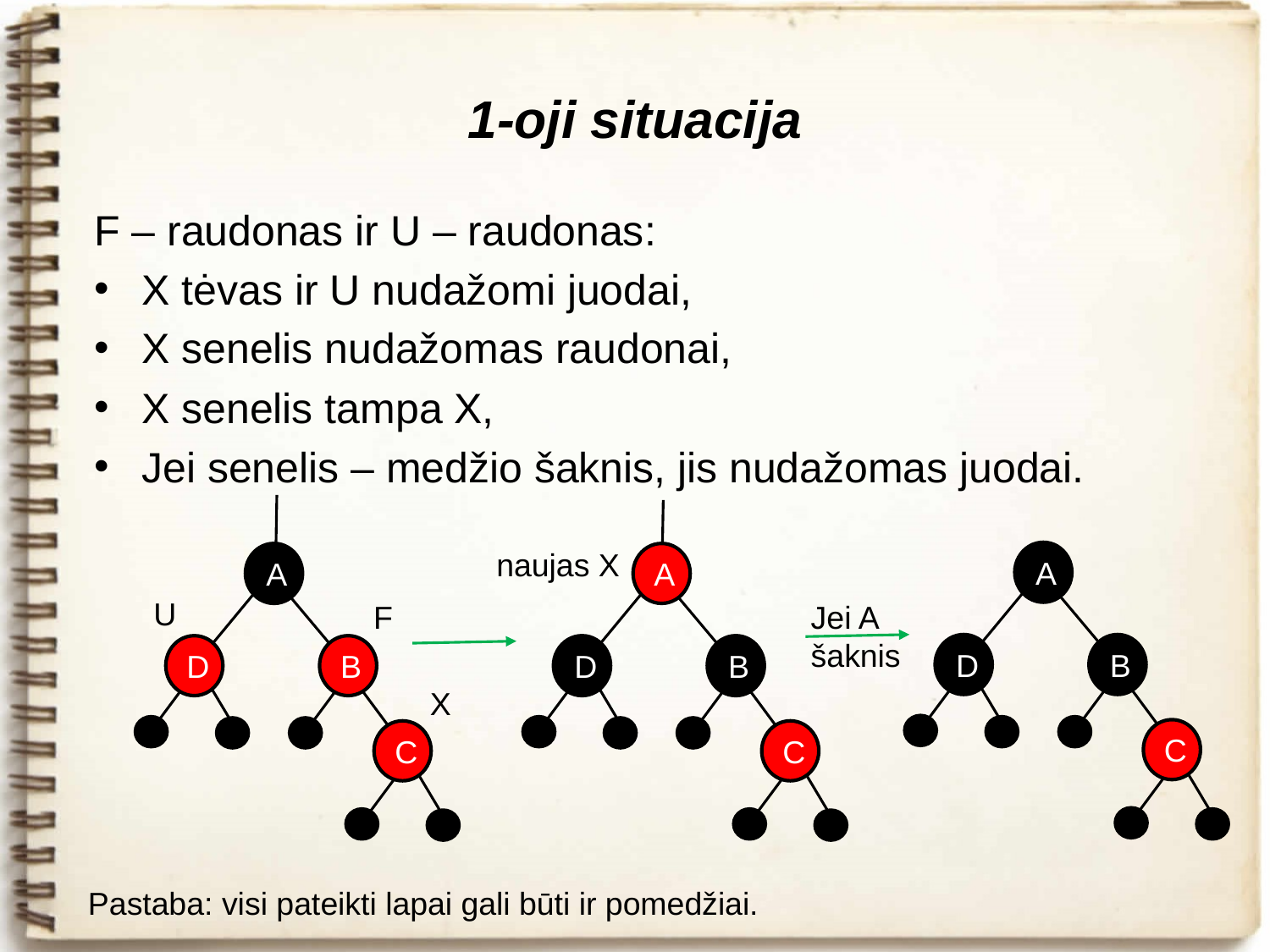

# 1-oji situacija
F – raudonas ir U – raudonas:
X tėvas ir U nudažomi juodai,
X senelis nudažomas raudonai,
X senelis tampa X,
Jei senelis – medžio šaknis, jis nudažomas juodai.
naujas X
A
A
A
U
F
Jei A
šaknis
D
B
D
B
D
B

X

C
C
C

Pastaba: visi pateikti lapai gali būti ir pomedžiai.